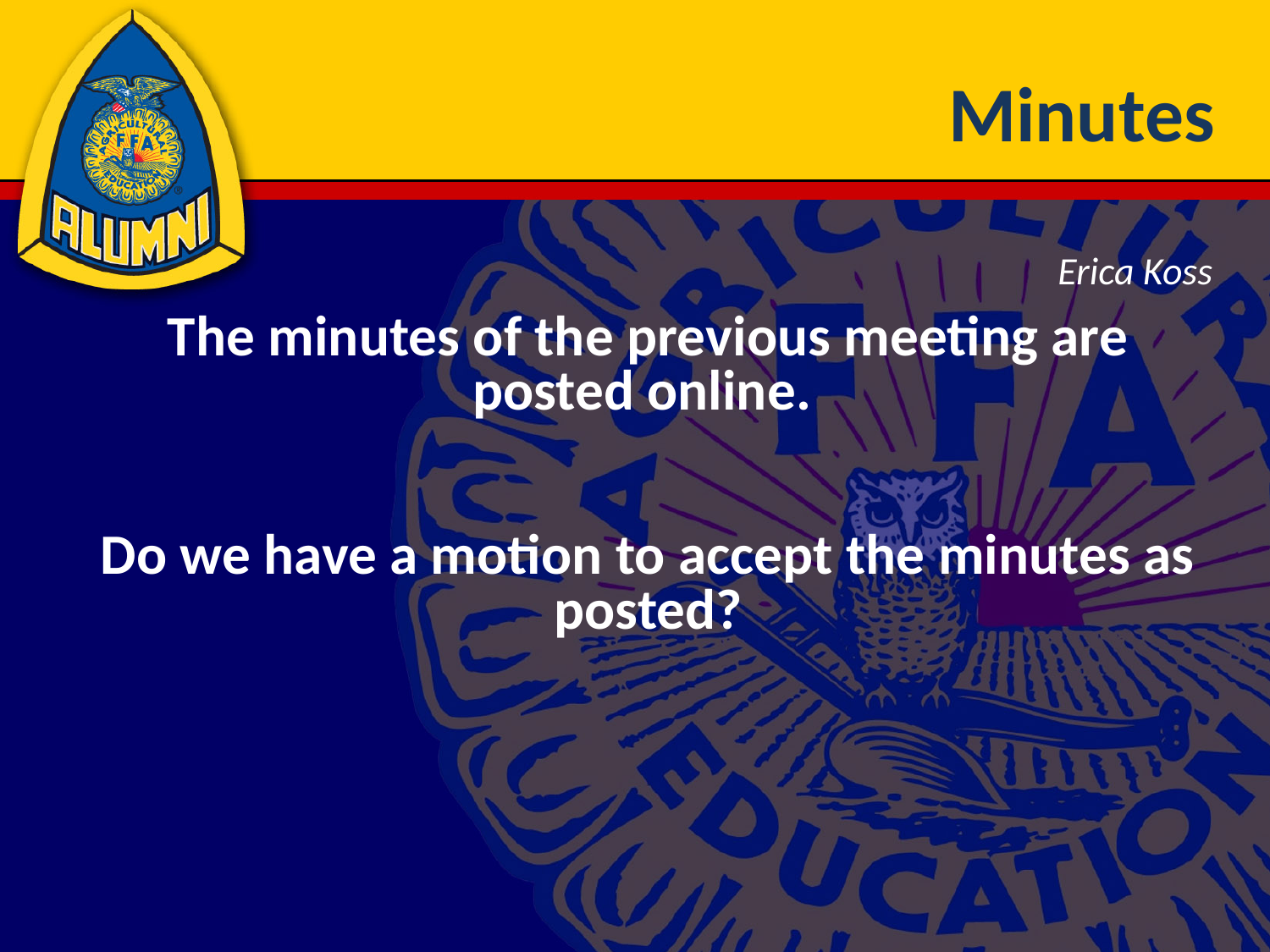

# Minutes
Erica Koss
The minutes of the previous meeting are posted online.

Do we have a motion to accept the minutes as posted?